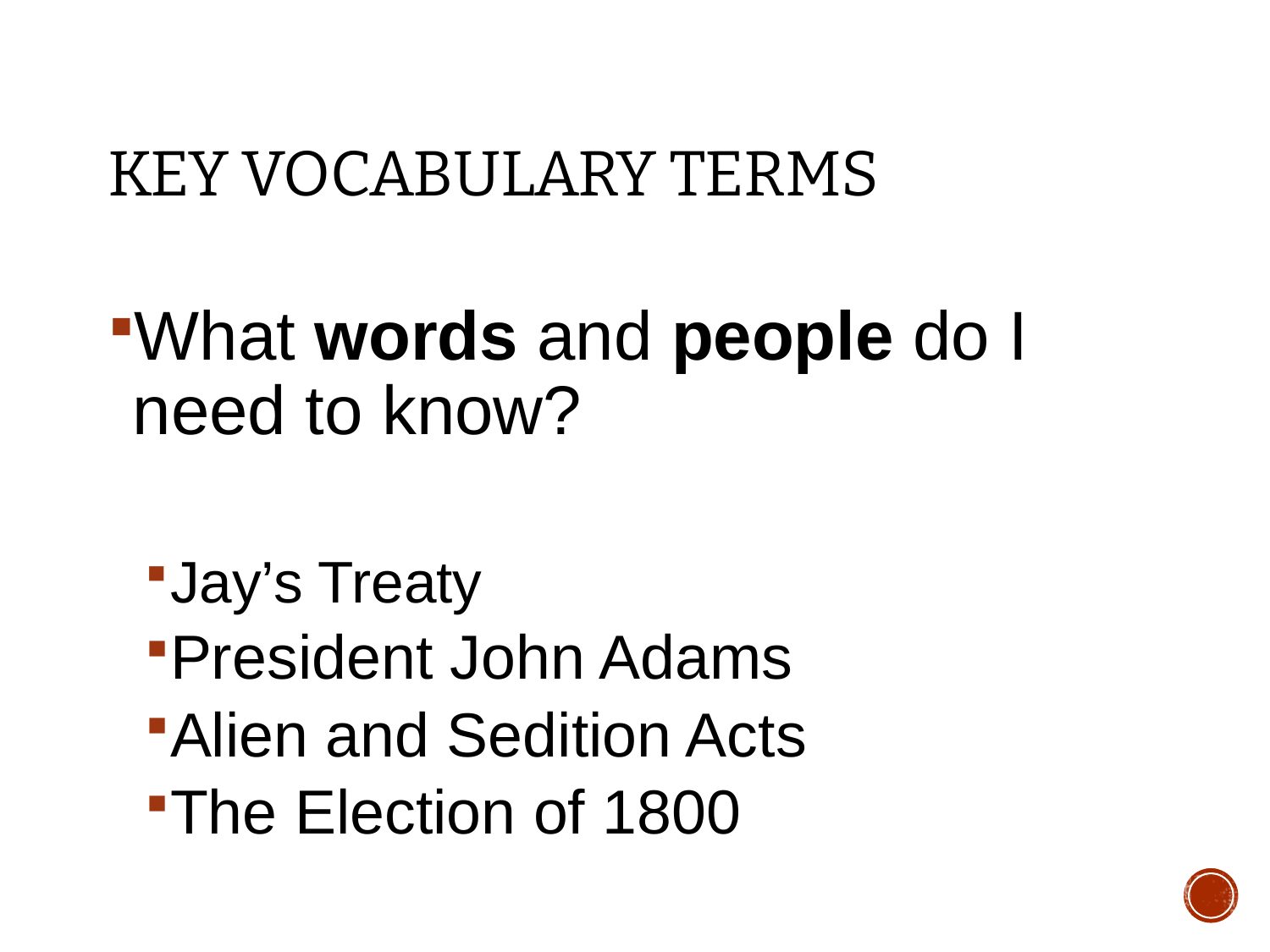

# KEY VOCABULARY TERMS
What words and people do I need to know?

Jay’s Treaty
President John Adams
Alien and Sedition Acts
The Election of 1800